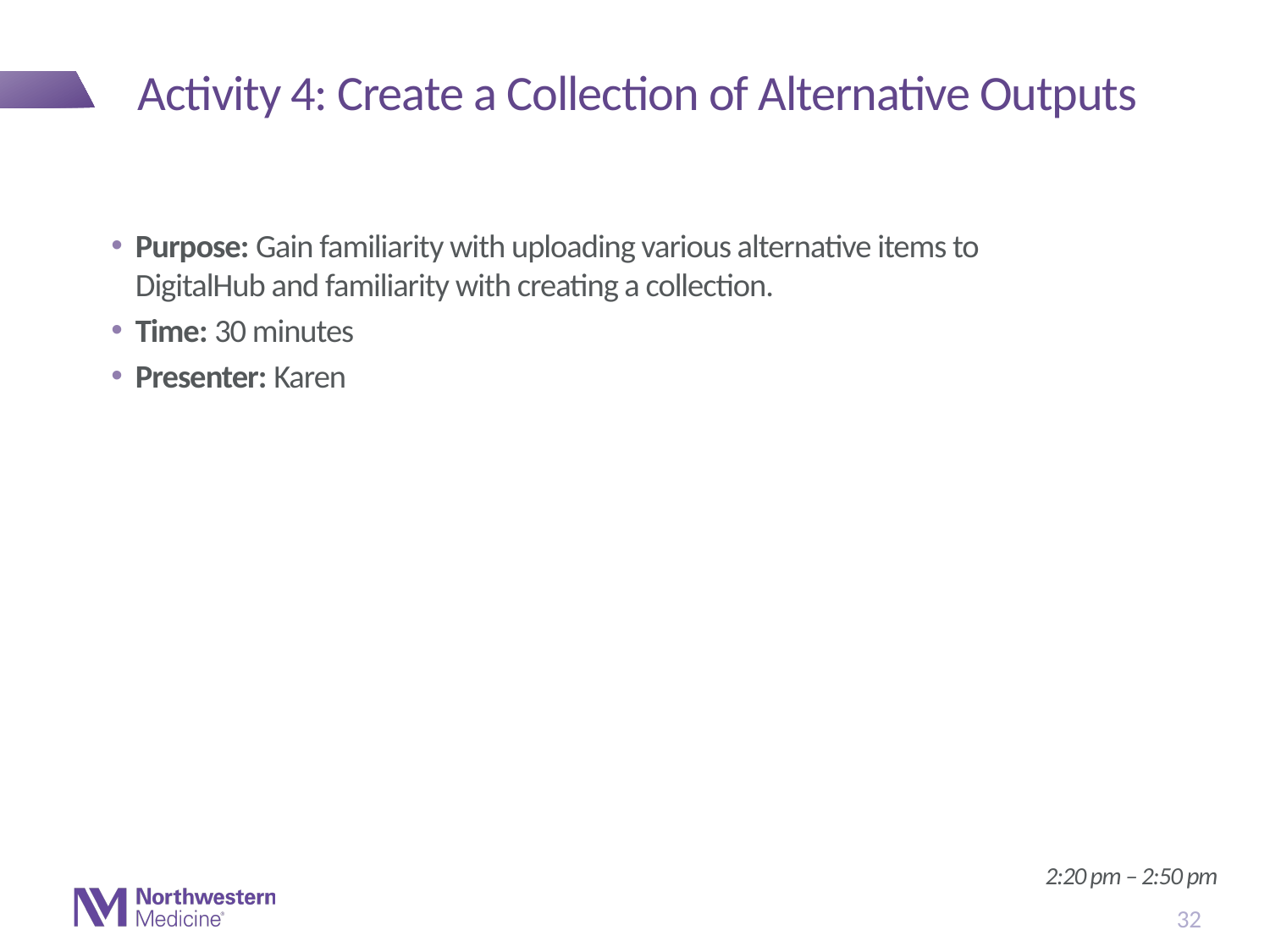

# Activity 4: Create a Collection of Alternative Outputs
Purpose: Gain familiarity with uploading various alternative items to DigitalHub and familiarity with creating a collection.
Time: 30 minutes
Presenter: Karen

2:20 pm – 2:50 pm
32